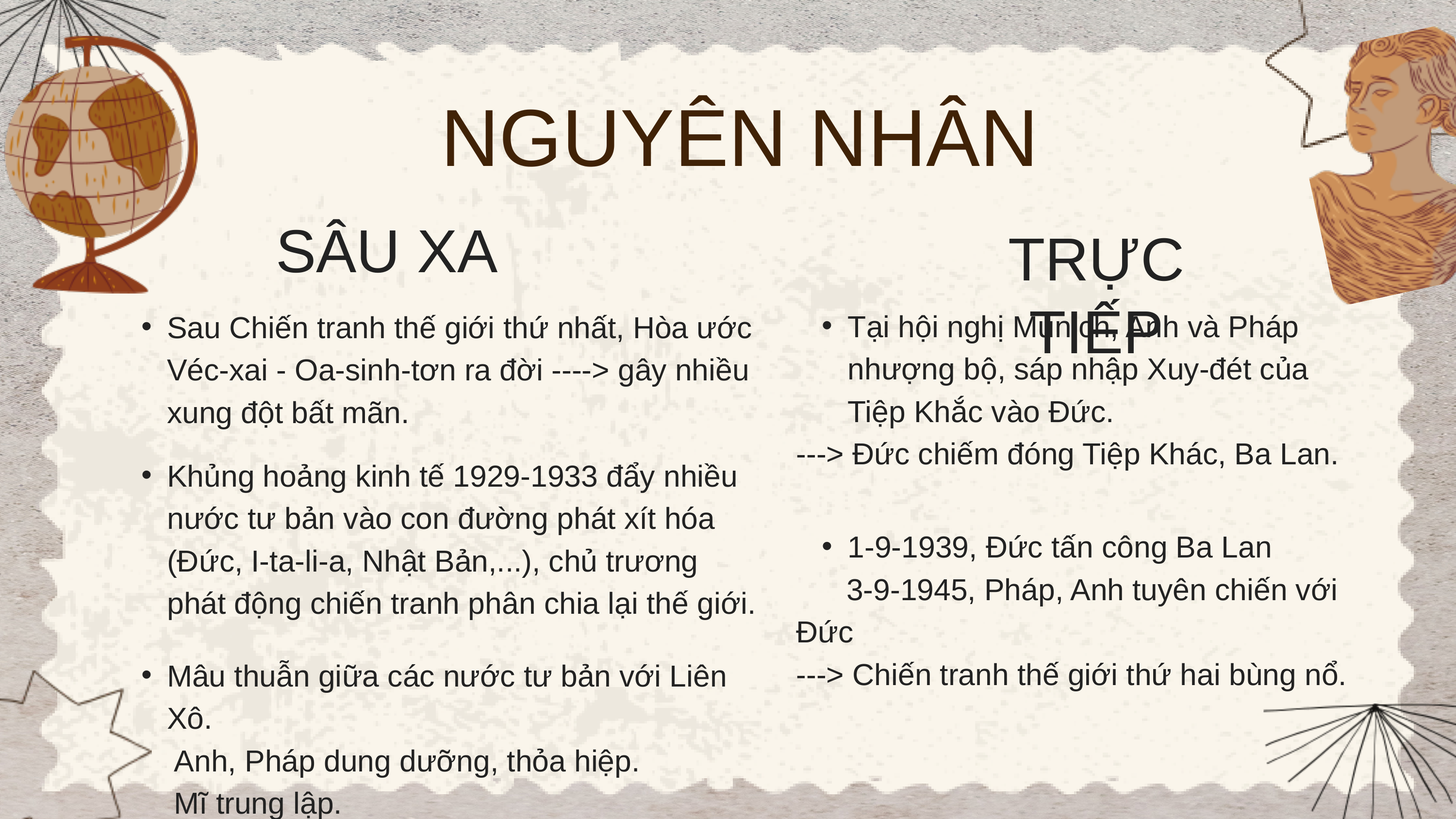

NGUYÊN NHÂN
SÂU XA
TRỰC TIẾP
Tại hội nghị Munich, Anh và Pháp nhượng bộ, sáp nhập Xuy-đét của Tiệp Khắc vào Đức.
---> Đức chiếm đóng Tiệp Khác, Ba Lan.

Sau Chiến tranh thế giới thứ nhất, Hòa ước Véc-xai - Oa-sinh-tơn ra đời ----> gây nhiều xung đột bất mãn.
Khủng hoảng kinh tế 1929-1933 đẩy nhiều nước tư bản vào con đường phát xít hóa (Đức, I-ta-li-a, Nhật Bản,...), chủ trương phát động chiến tranh phân chia lại thế giới.
1-9-1939, Đức tấn công Ba Lan
      3-9-1945, Pháp, Anh tuyên chiến với Đức
---> Chiến tranh thế giới thứ hai bùng nổ.
Mâu thuẫn giữa các nước tư bản với Liên Xô.
       Anh, Pháp dung dưỡng, thỏa hiệp.
       Mĩ trung lập.